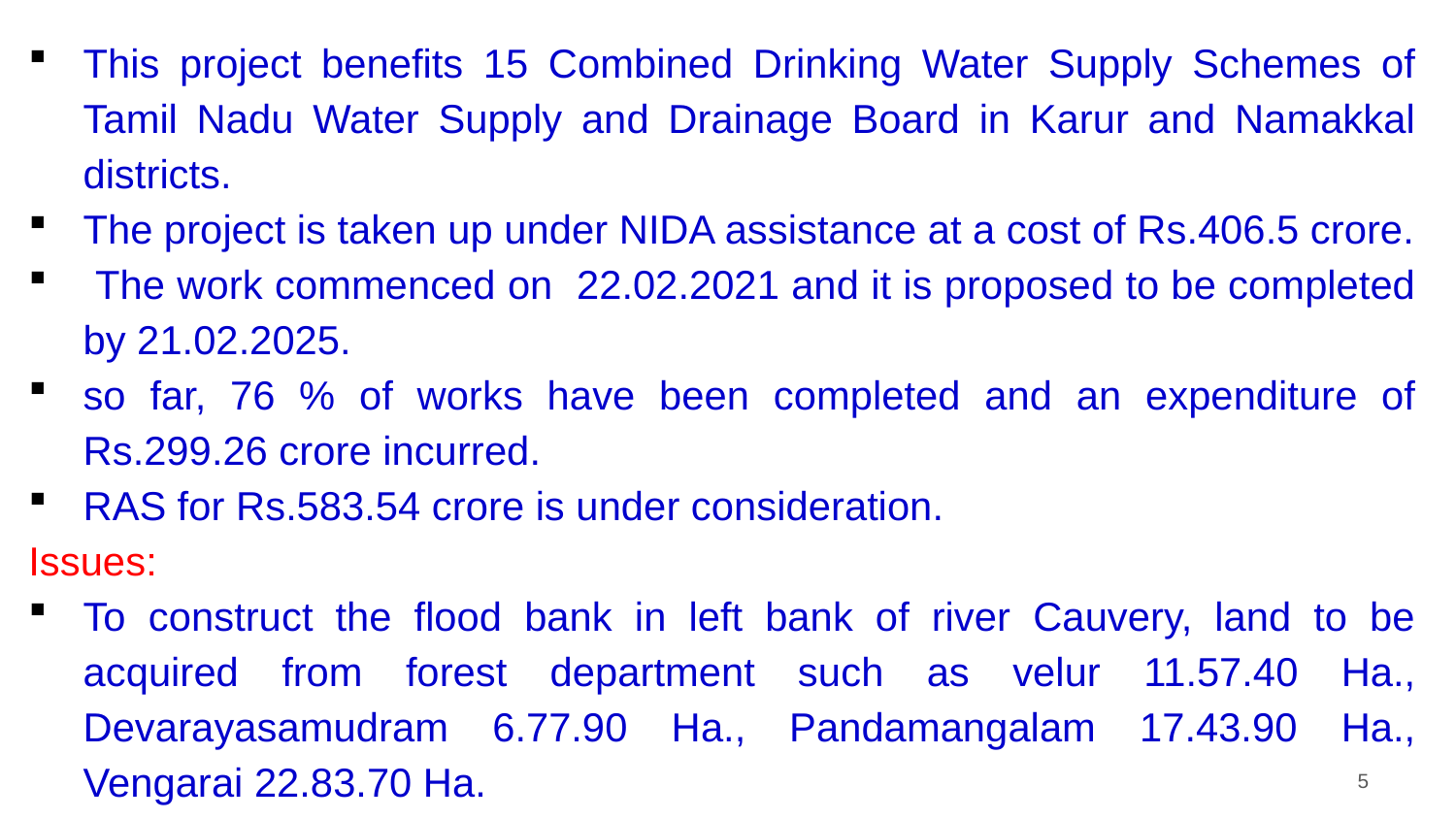

This project benefits 15 Combined Drinking Water Supply Schemes of Tamil Nadu Water Supply and Drainage Board in Karur and Namakkal districts.
The project is taken up under NIDA assistance at a cost of Rs.406.5 crore.
 The work commenced on  22.02.2021 and it is proposed to be completed by 21.02.2025.
so far, 76 % of works have been completed and an expenditure of Rs.299.26 crore incurred.
RAS for Rs.583.54 crore is under consideration.
Issues:
To construct the flood bank in left bank of river Cauvery, land to be acquired from forest department such as velur 11.57.40 Ha., Devarayasamudram 6.77.90 Ha., Pandamangalam 17.43.90 Ha., Vengarai 22.83.70 Ha.
5